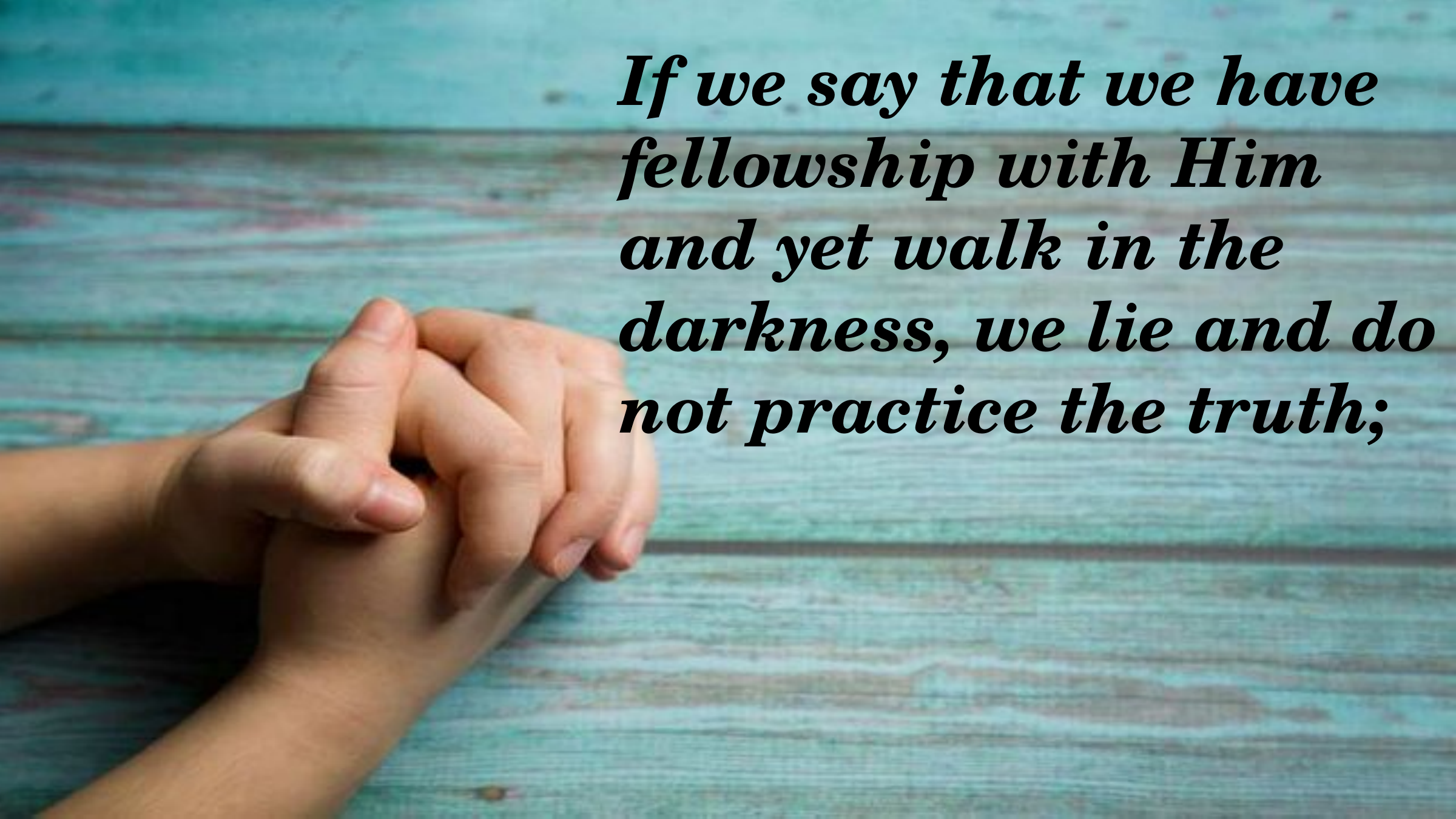

If we say that we have fellowship with Him and yet walk in the darkness, we lie and do not practice the truth;